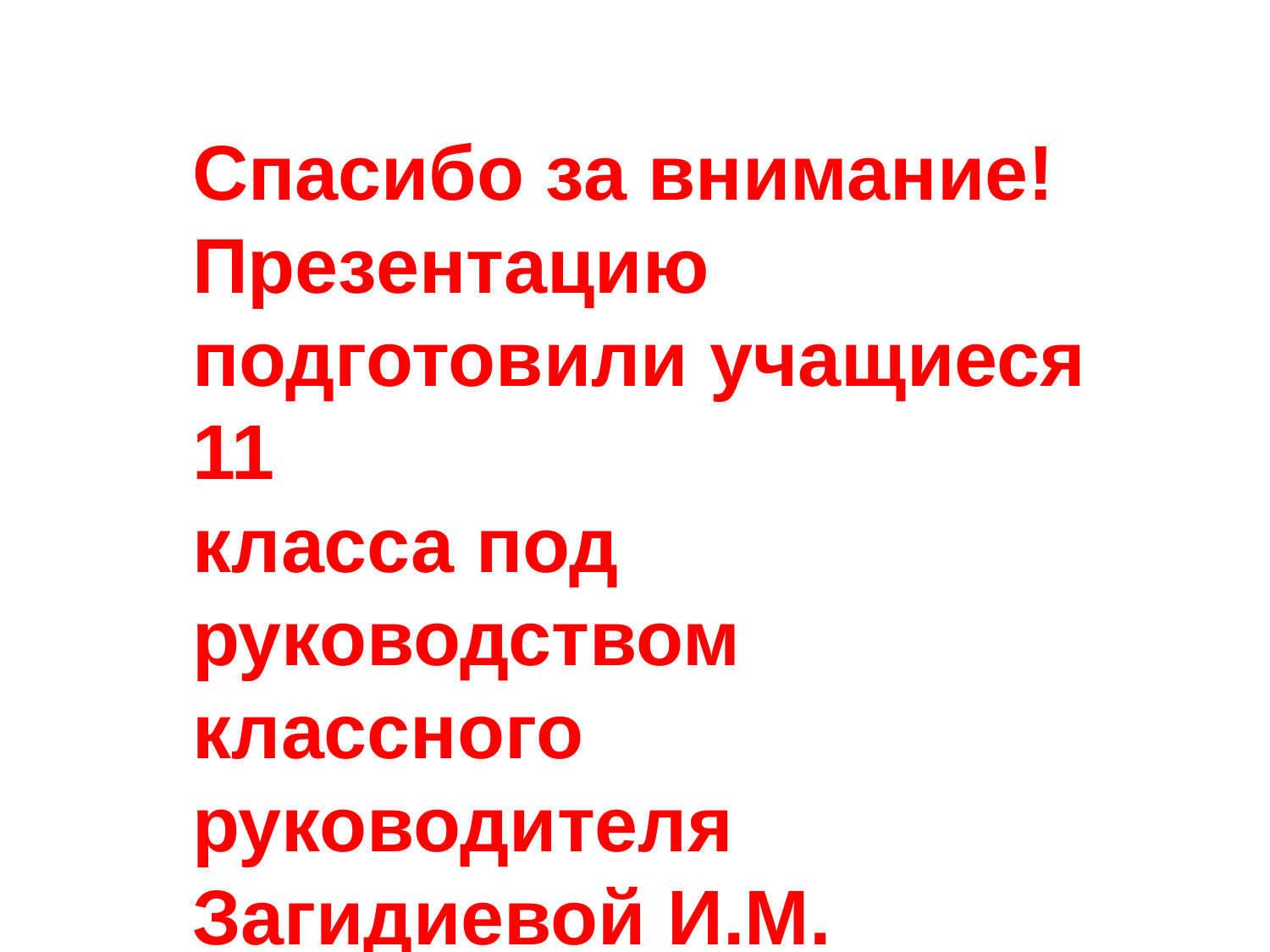

Спасибо за внимание!
Презентацию подготовили учащиеся 11
класса под руководством классного
руководителя Загидиевой И.М.